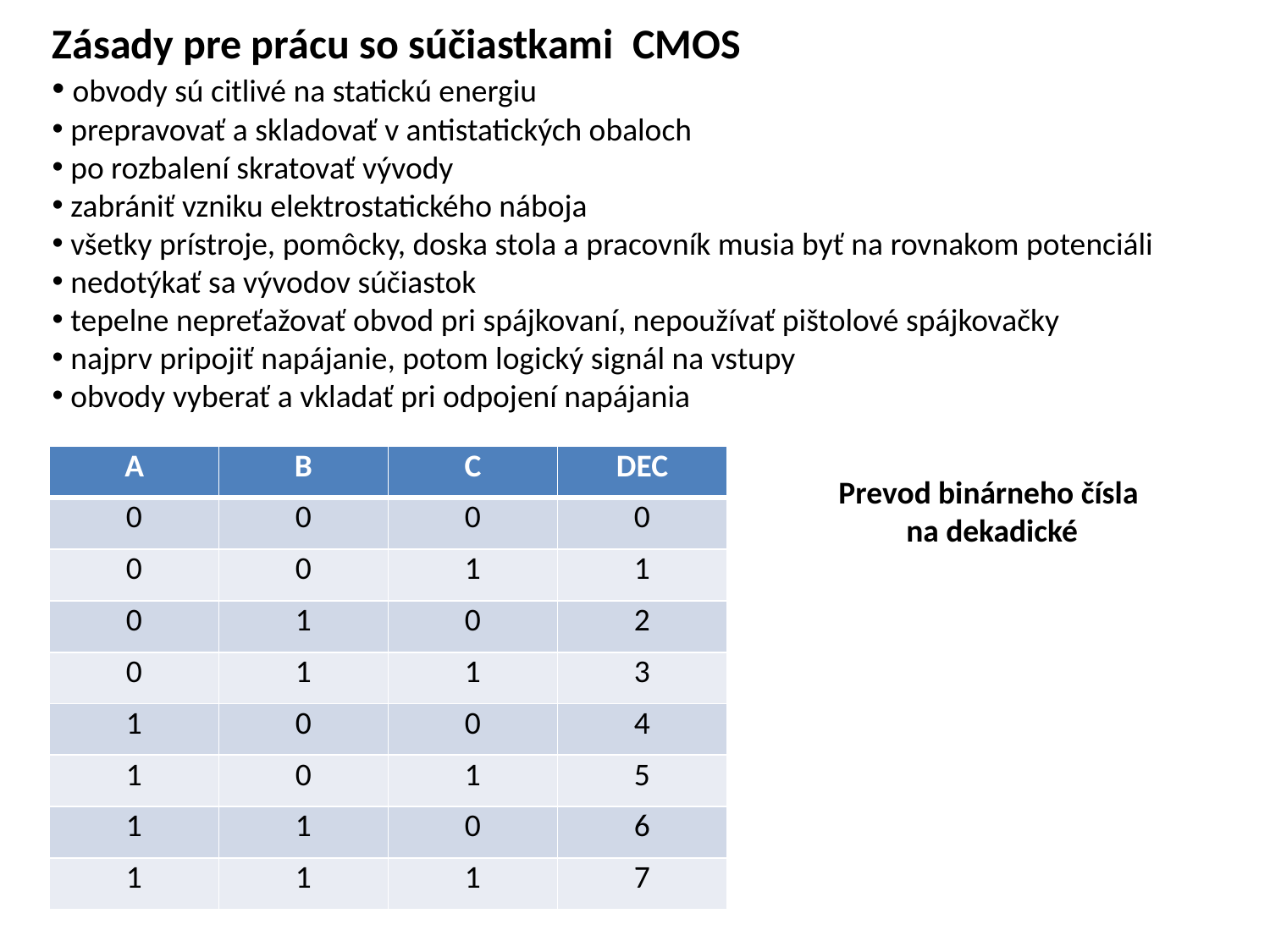

Zásady pre prácu so súčiastkami  CMOS
 obvody sú citlivé na statickú energiu
 prepravovať a skladovať v antistatických obaloch
 po rozbalení skratovať vývody
 zabrániť vzniku elektrostatického náboja
 všetky prístroje, pomôcky, doska stola a pracovník musia byť na rovnakom potenciáli
 nedotýkať sa vývodov súčiastok
 tepelne nepreťažovať obvod pri spájkovaní, nepoužívať pištolové spájkovačky
 najprv pripojiť napájanie, potom logický signál na vstupy
 obvody vyberať a vkladať pri odpojení napájania

| A | B | C | DEC |
| --- | --- | --- | --- |
| 0 | 0 | 0 | 0 |
| 0 | 0 | 1 | 1 |
| 0 | 1 | 0 | 2 |
| 0 | 1 | 1 | 3 |
| 1 | 0 | 0 | 4 |
| 1 | 0 | 1 | 5 |
| 1 | 1 | 0 | 6 |
| 1 | 1 | 1 | 7 |
Prevod binárneho čísla
na dekadické